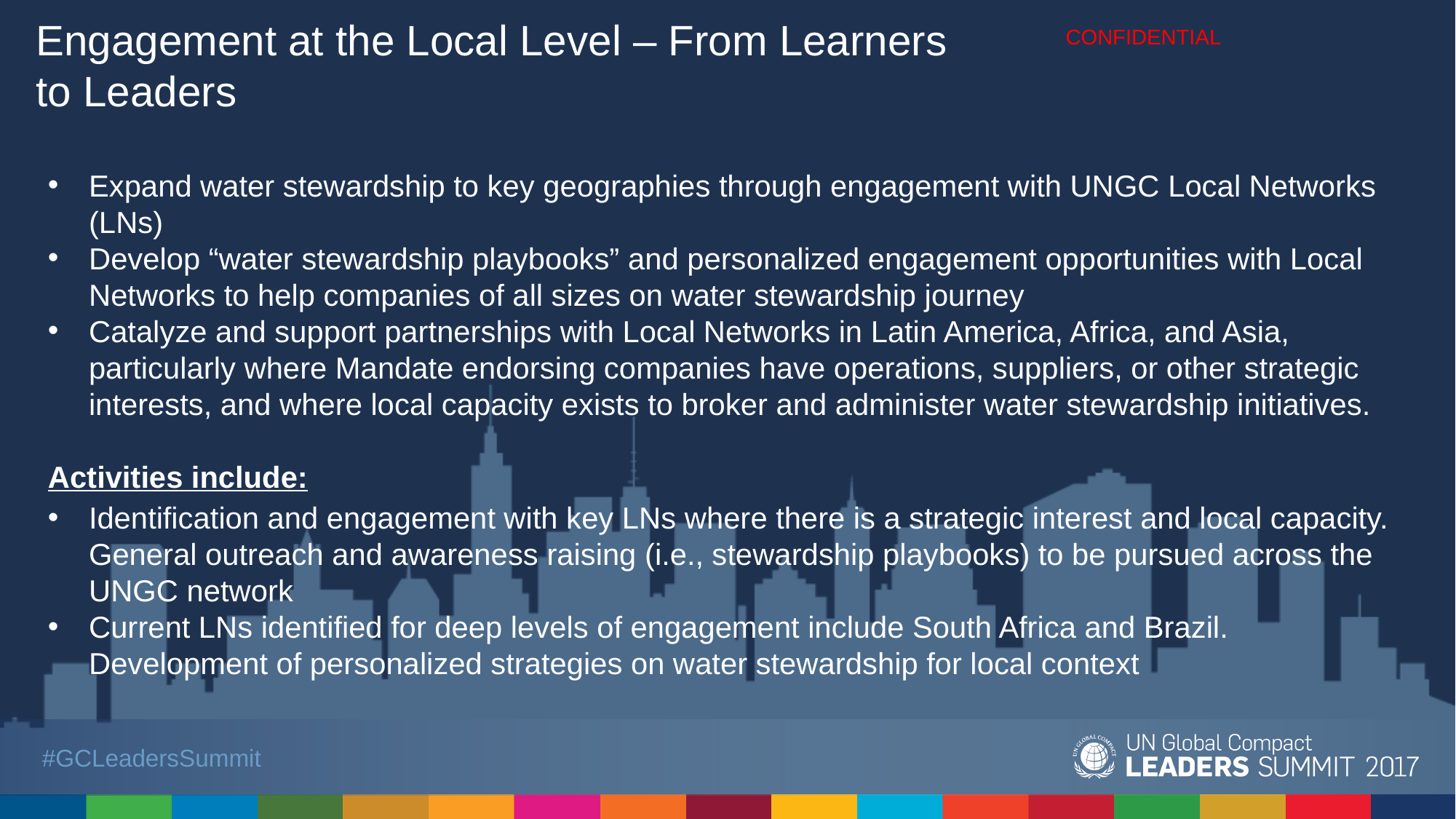

Engagement at the Local Level – From Learners to Leaders

Expand water stewardship to key geographies through engagement with UNGC Local Networks (LNs)
Develop “water stewardship playbooks” and personalized engagement opportunities with Local Networks to help companies of all sizes on water stewardship journey
Catalyze and support partnerships with Local Networks in Latin America, Africa, and Asia, particularly where Mandate endorsing companies have operations, suppliers, or other strategic interests, and where local capacity exists to broker and administer water stewardship initiatives.

Activities include:
Identification and engagement with key LNs where there is a strategic interest and local capacity. General outreach and awareness raising (i.e., stewardship playbooks) to be pursued across the UNGC network
Current LNs identified for deep levels of engagement include South Africa and Brazil. Development of personalized strategies on water stewardship for local context